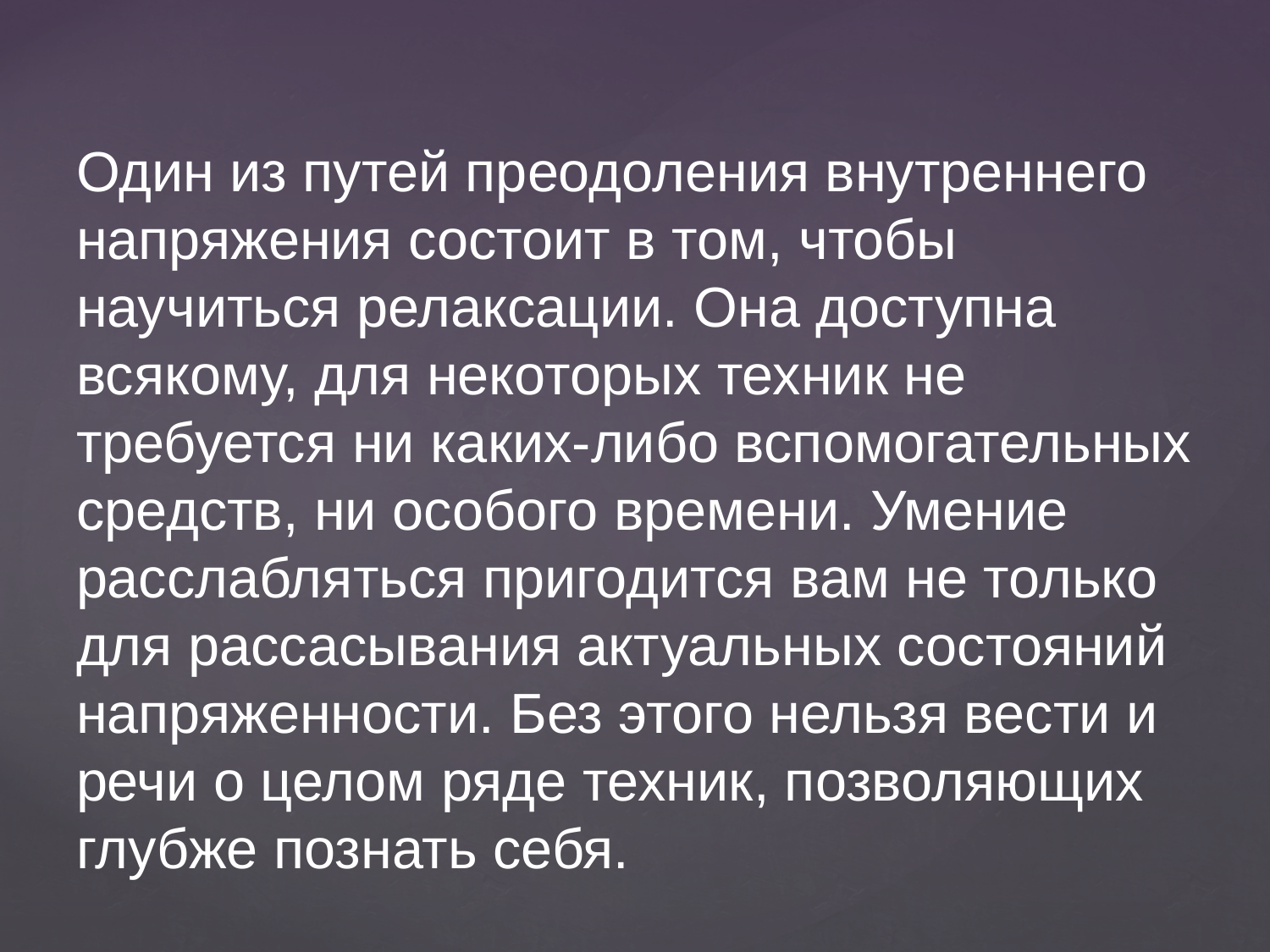

# Один из путей преодоления внутреннего напряжения состоит в том, чтобы научиться релаксации. Она доступна всякому, для некоторых техник не требуется ни каких-либо вспомогательных средств, ни особого времени. Умение расслабляться пригодится вам не только для рассасывания актуальных состояний напряженности. Без этого нельзя вести и речи о целом ряде техник, позволяющих глубже познать себя.